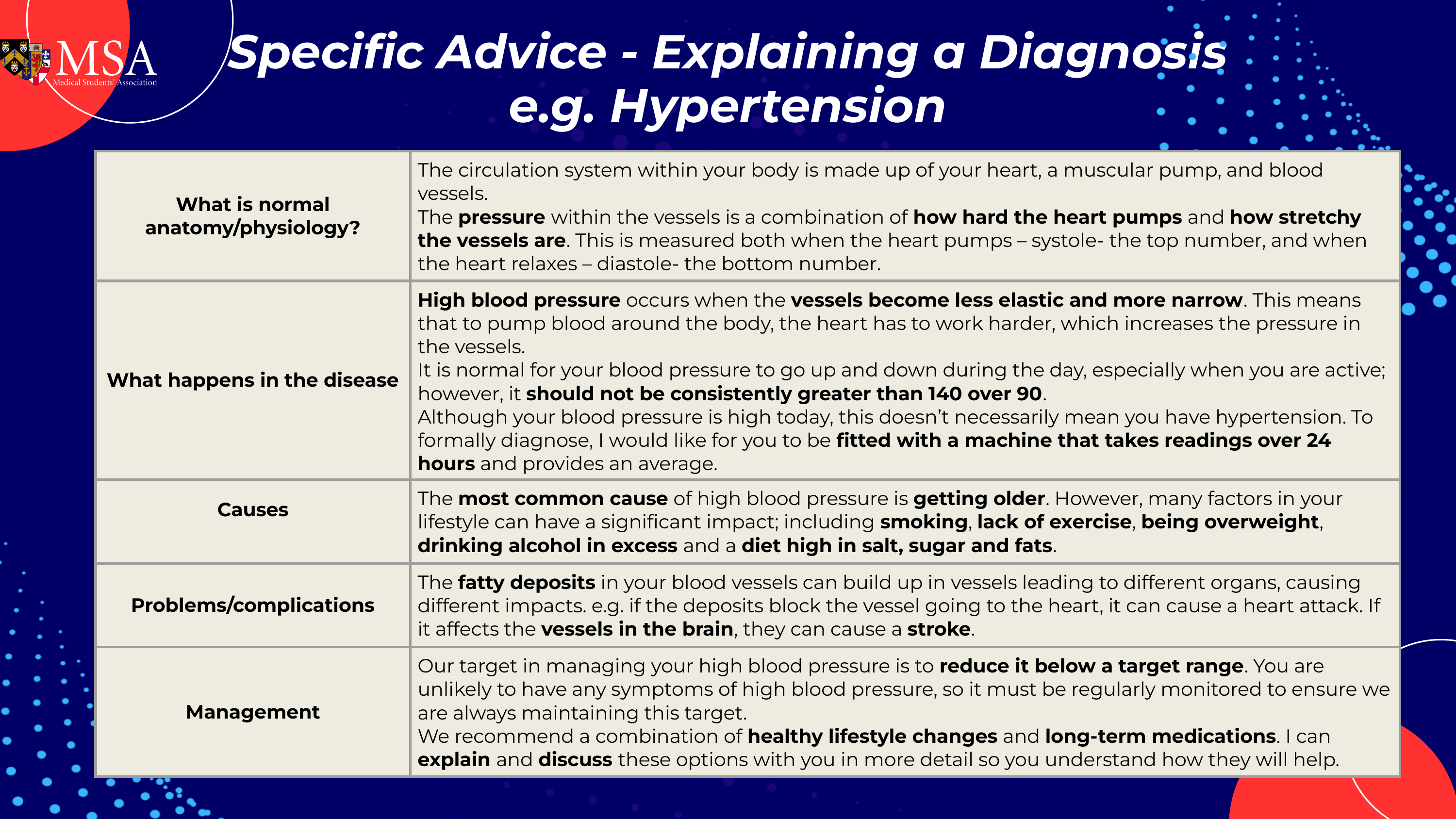

Specific Advice - Explaining a Diagnosis
e.g. Hypertension

| What is normal anatomy/physiology? | The circulation system within your body is made up of your heart, a muscular pump, and blood vessels. The pressure within the vessels is a combination of how hard the heart pumps and how stretchy the vessels are. This is measured both when the heart pumps – systole- the top number, and when the heart relaxes – diastole- the bottom number. |
| --- | --- |
| What happens in the disease | High blood pressure occurs when the vessels become less elastic and more narrow. This means that to pump blood around the body, the heart has to work harder, which increases the pressure in the vessels. It is normal for your blood pressure to go up and down during the day, especially when you are active; however, it should not be consistently greater than 140 over 90. Although your blood pressure is high today, this doesn’t necessarily mean you have hypertension. To formally diagnose, I would like for you to be fitted with a machine that takes readings over 24 hours and provides an average. |
| Causes | The most common cause of high blood pressure is getting older. However, many factors in your lifestyle can have a significant impact; including smoking, lack of exercise, being overweight, drinking alcohol in excess and a diet high in salt, sugar and fats. |
| Problems/complications | The fatty deposits in your blood vessels can build up in vessels leading to different organs, causing different impacts. e.g. if the deposits block the vessel going to the heart, it can cause a heart attack. If it affects the vessels in the brain, they can cause a stroke. |
| Management | Our target in managing your high blood pressure is to reduce it below a target range. You are unlikely to have any symptoms of high blood pressure, so it must be regularly monitored to ensure we are always maintaining this target. We recommend a combination of healthy lifestyle changes and long-term medications. I can explain and discuss these options with you in more detail so you understand how they will help. |